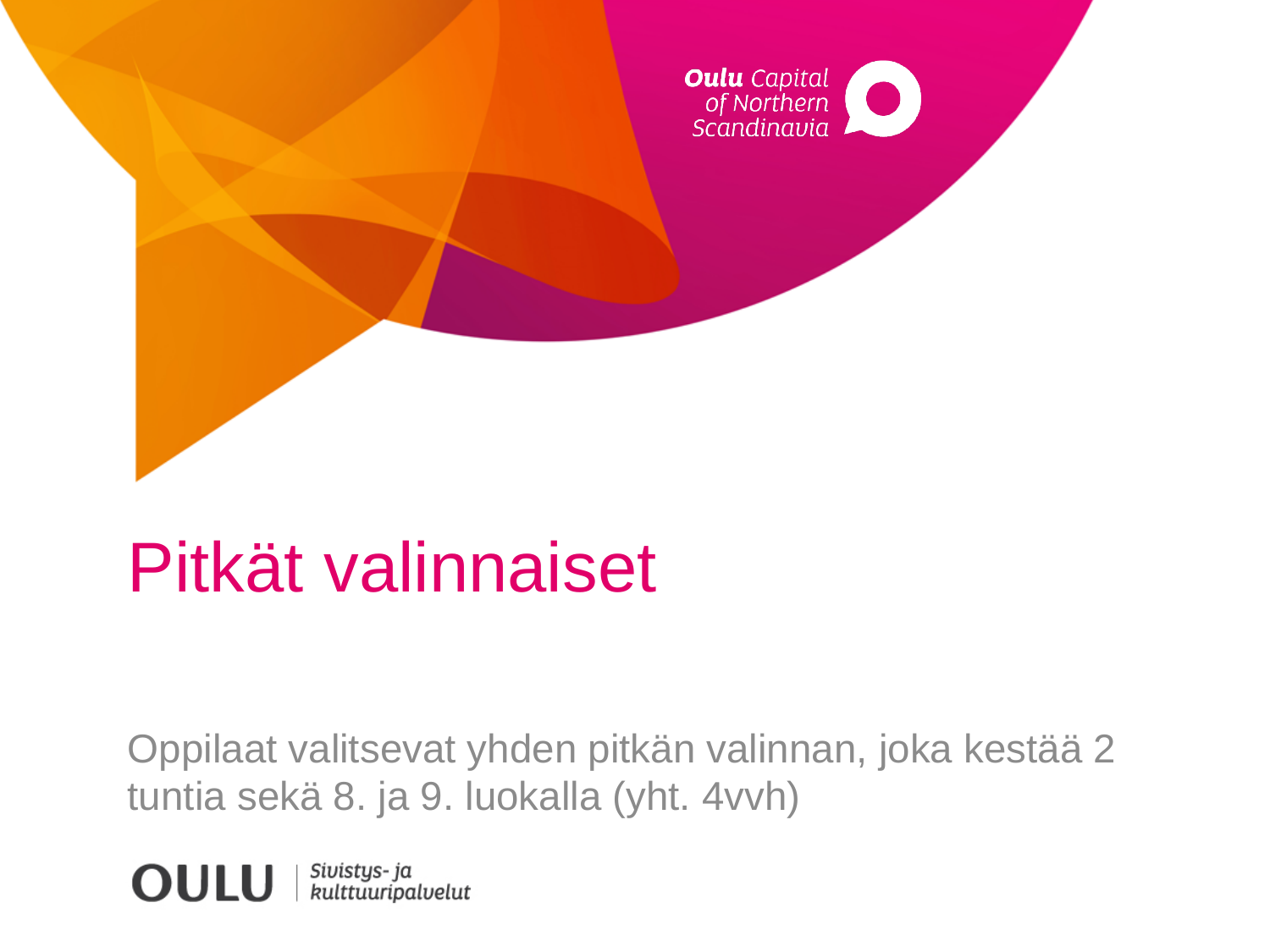

# Pitkät valinnaiset
Oppilaat valitsevat yhden pitkän valinnan, joka kestää 2 tuntia sekä 8. ja 9. luokalla (yht. 4vvh)